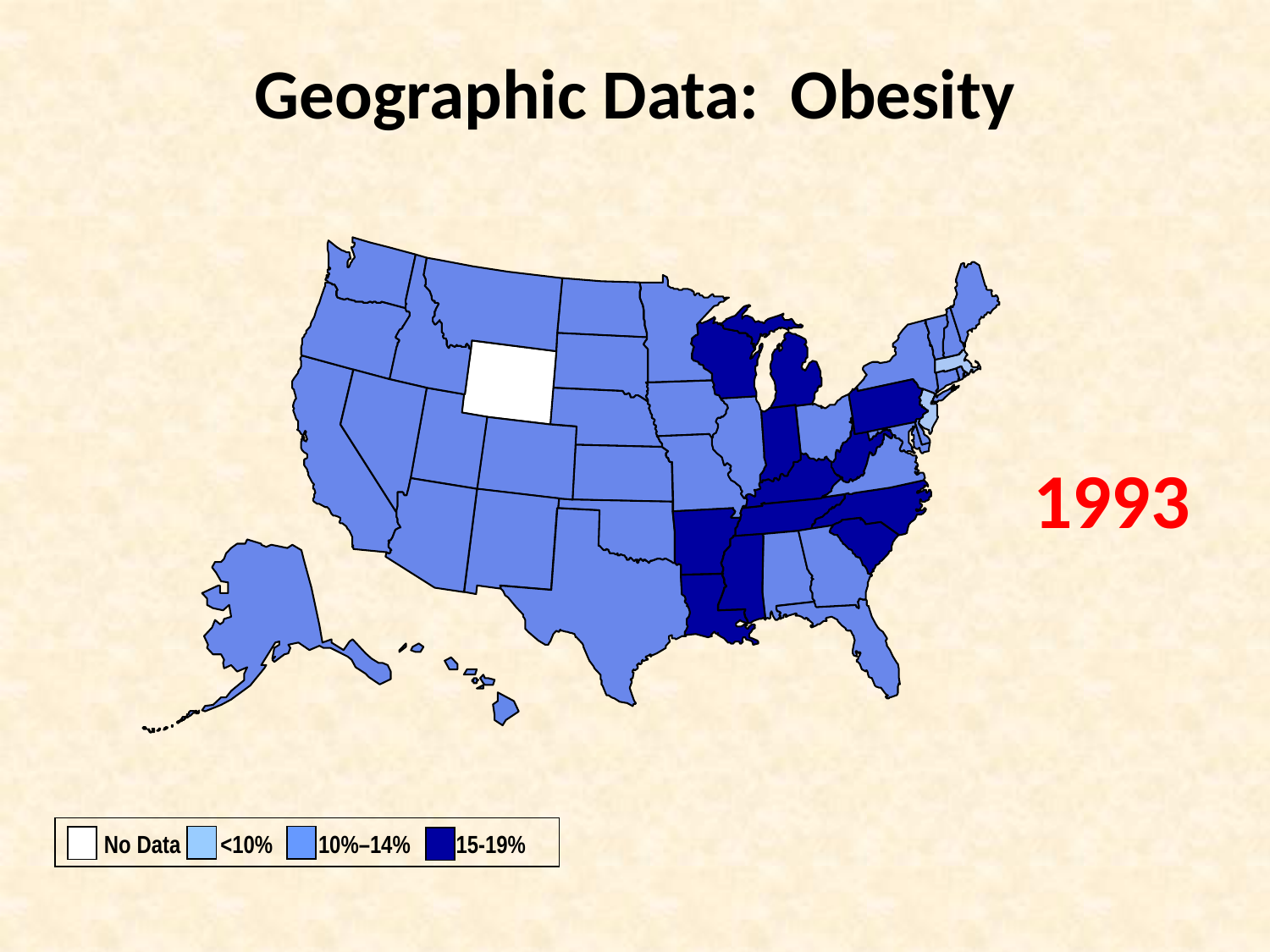

Geographic Data:  Obesity

1993

No Data       <10%        10%–14%        15-19%